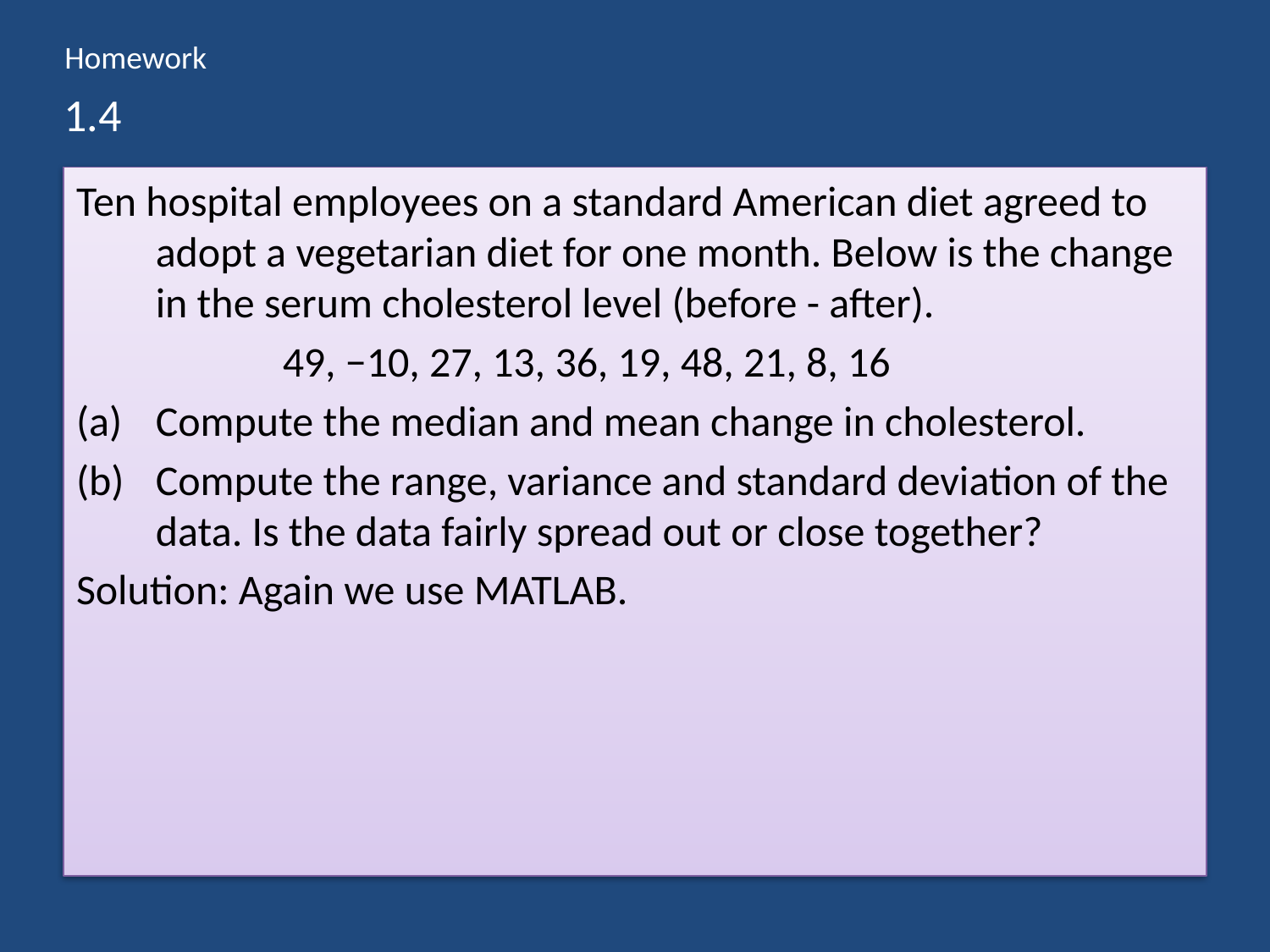

Homework
# 1.4
Ten hospital employees on a standard American diet agreed to adopt a vegetarian diet for one month. Below is the change in the serum cholesterol level (before - after).
		49, −10, 27, 13, 36, 19, 48, 21, 8, 16
Compute the median and mean change in cholesterol.
Compute the range, variance and standard deviation of the data. Is the data fairly spread out or close together?
Solution: Again we use MATLAB.